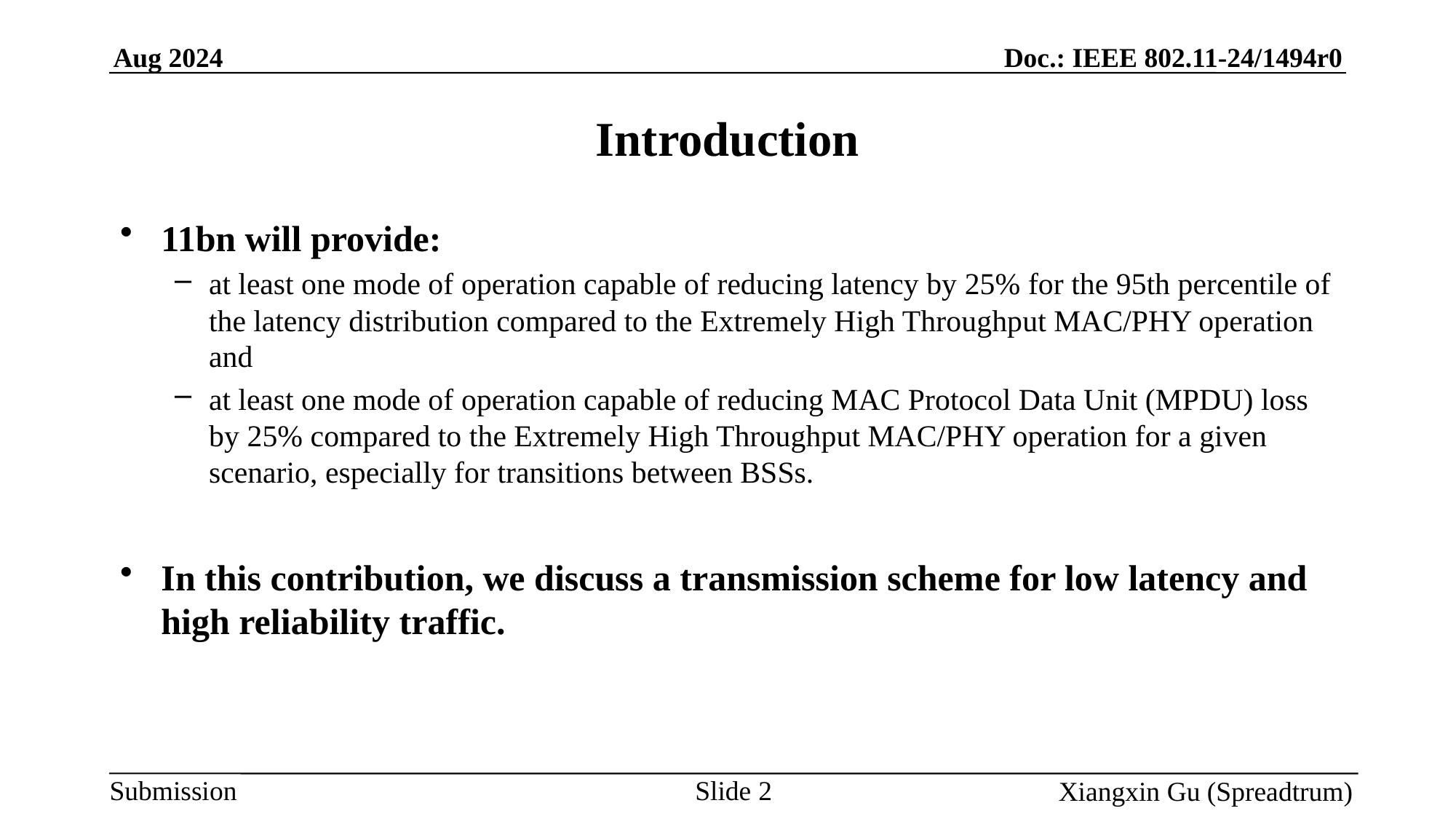

# Introduction
11bn will provide:
at least one mode of operation capable of reducing latency by 25% for the 95th percentile of the latency distribution compared to the Extremely High Throughput MAC/PHY operation and
at least one mode of operation capable of reducing MAC Protocol Data Unit (MPDU) loss by 25% compared to the Extremely High Throughput MAC/PHY operation for a given scenario, especially for transitions between BSSs.

In this contribution, we discuss a transmission scheme for low latency and high reliability traffic.
Slide 2
Xiangxin Gu (Spreadtrum)